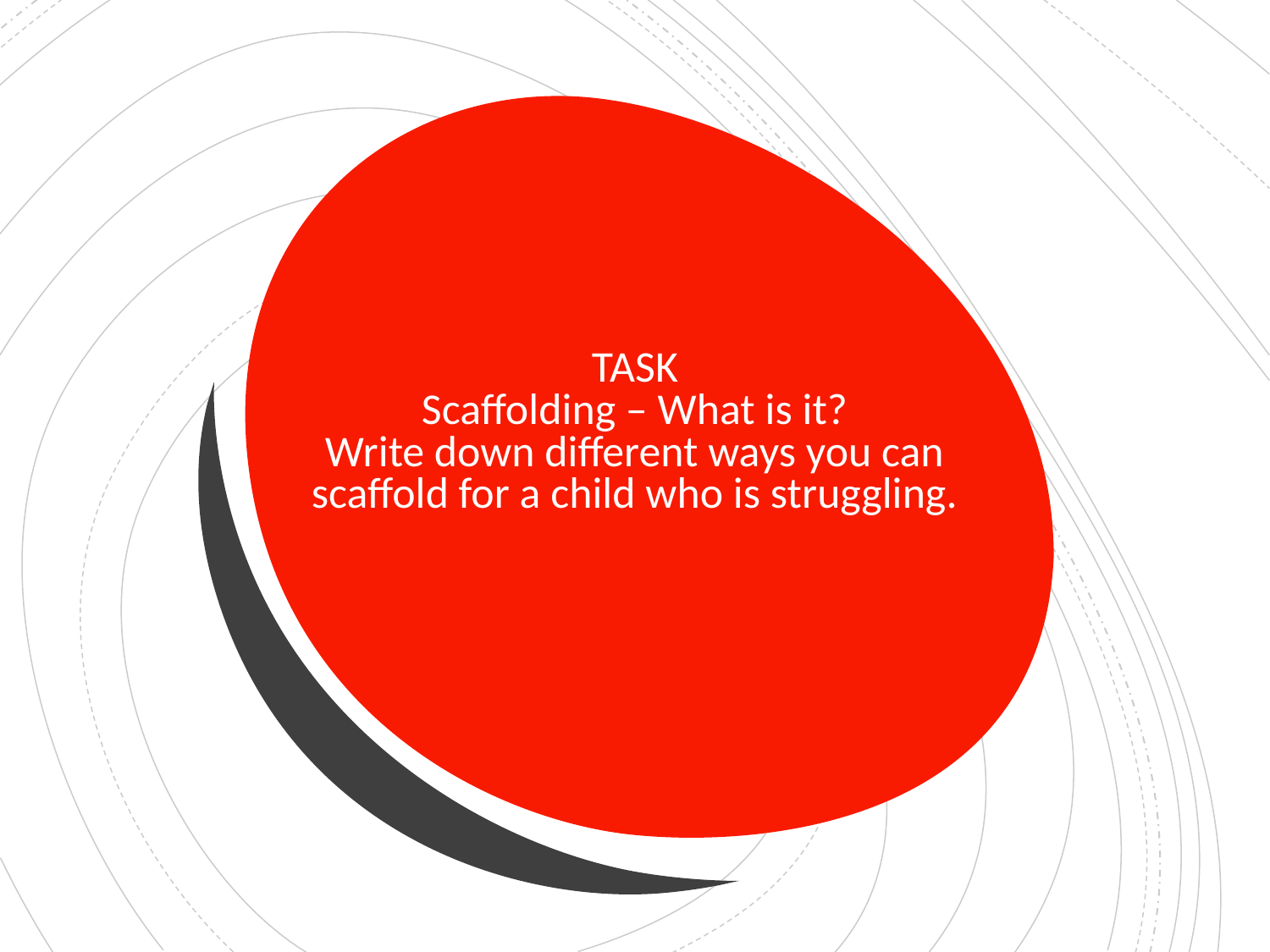

# TASK Scaffolding – What is it? Write down different ways you can scaffold for a child who is struggling.